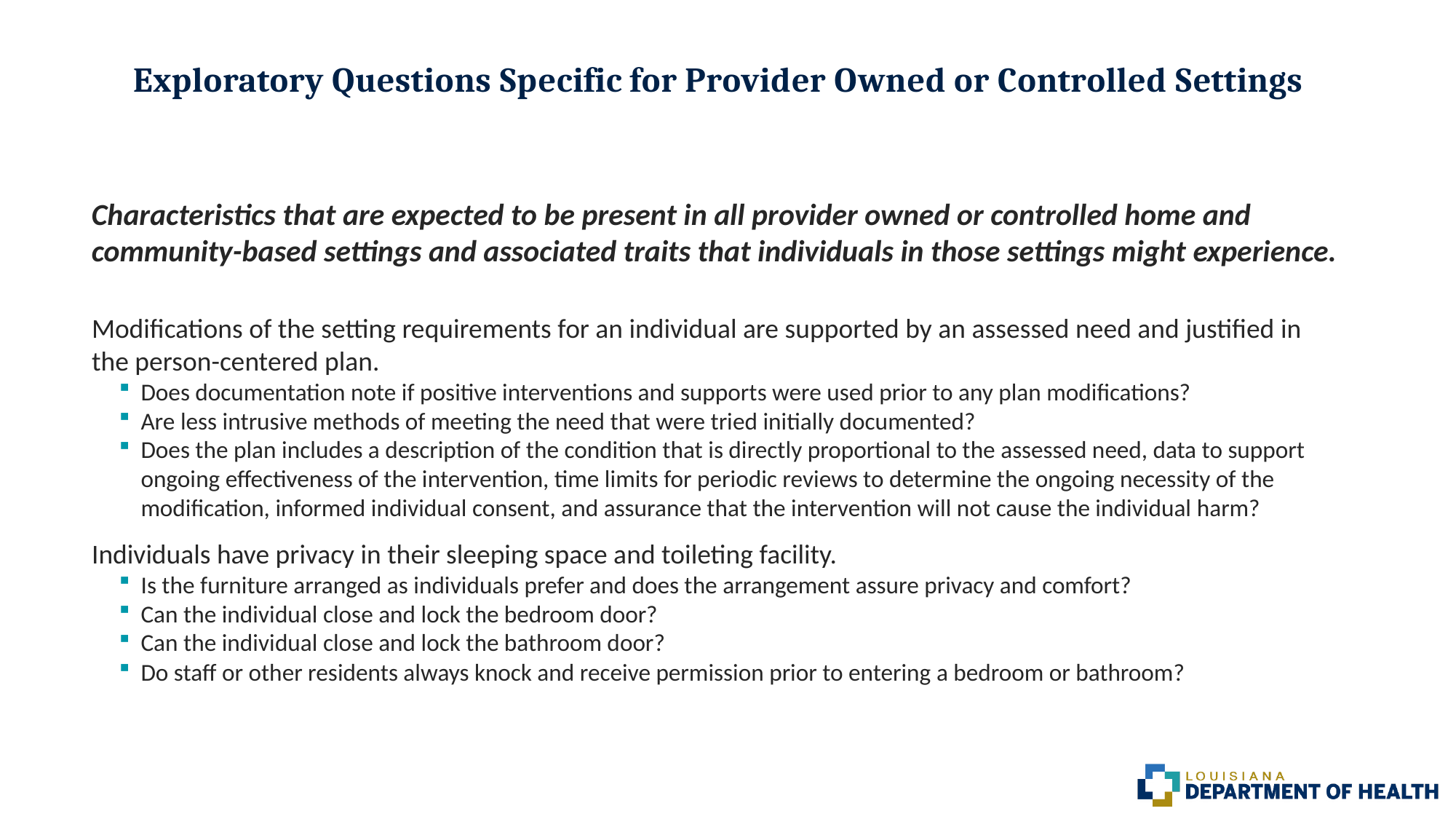

# Exploratory Questions Specific for Provider Owned or Controlled Settings

Characteristics that are expected to be present in all provider owned or controlled home and community-based settings and associated traits that individuals in those settings might experience.

Modifications of the setting requirements for an individual are supported by an assessed need and justified in the person-centered plan.
Does documentation note if positive interventions and supports were used prior to any plan modifications?
Are less intrusive methods of meeting the need that were tried initially documented?
Does the plan includes a description of the condition that is directly proportional to the assessed need, data to support ongoing effectiveness of the intervention, time limits for periodic reviews to determine the ongoing necessity of the modification, informed individual consent, and assurance that the intervention will not cause the individual harm?
Individuals have privacy in their sleeping space and toileting facility.
Is the furniture arranged as individuals prefer and does the arrangement assure privacy and comfort?
Can the individual close and lock the bedroom door?
Can the individual close and lock the bathroom door?
Do staff or other residents always knock and receive permission prior to entering a bedroom or bathroom?